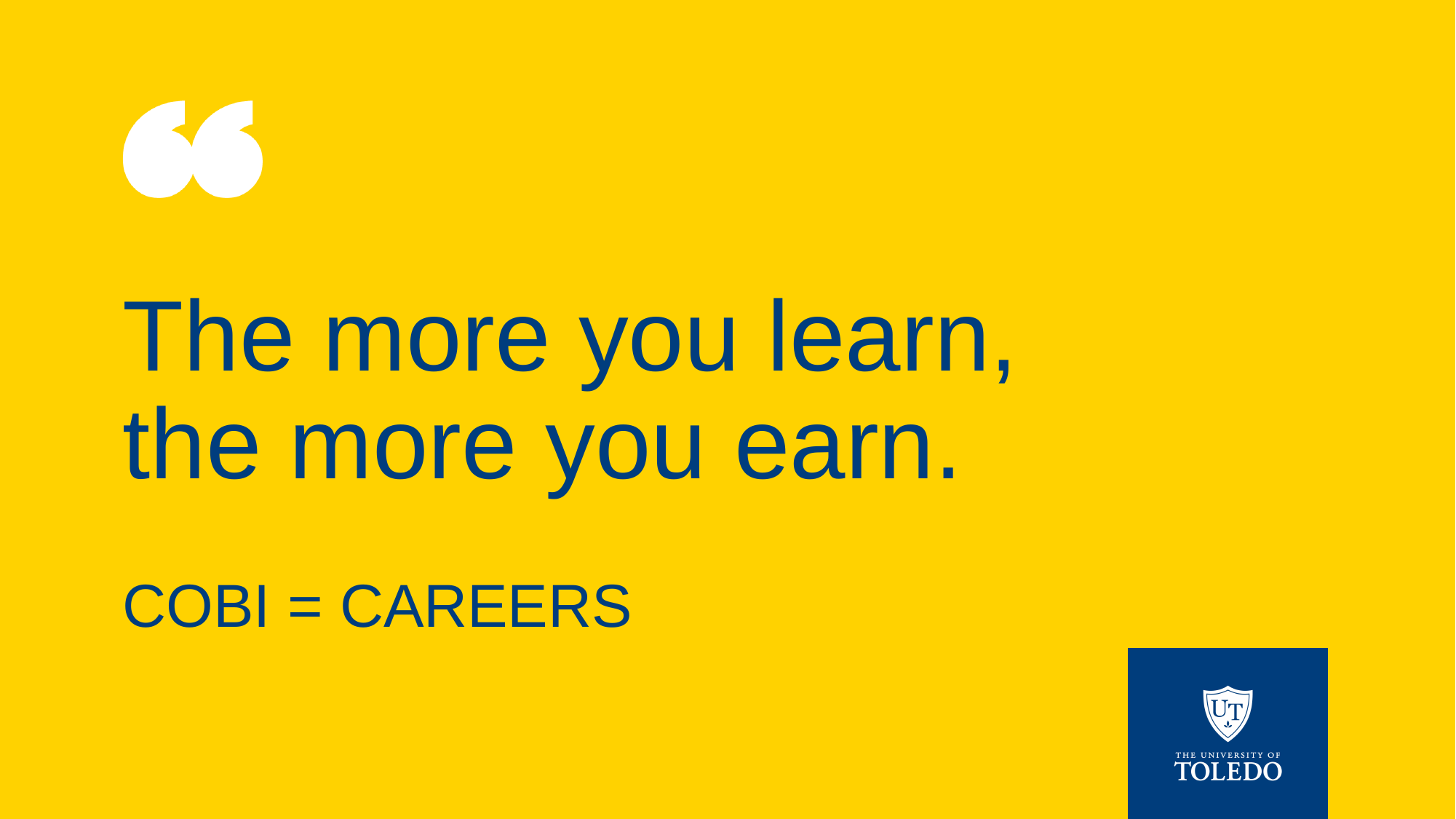

# The more you learn, the more you earn.
COBI = CAREERS